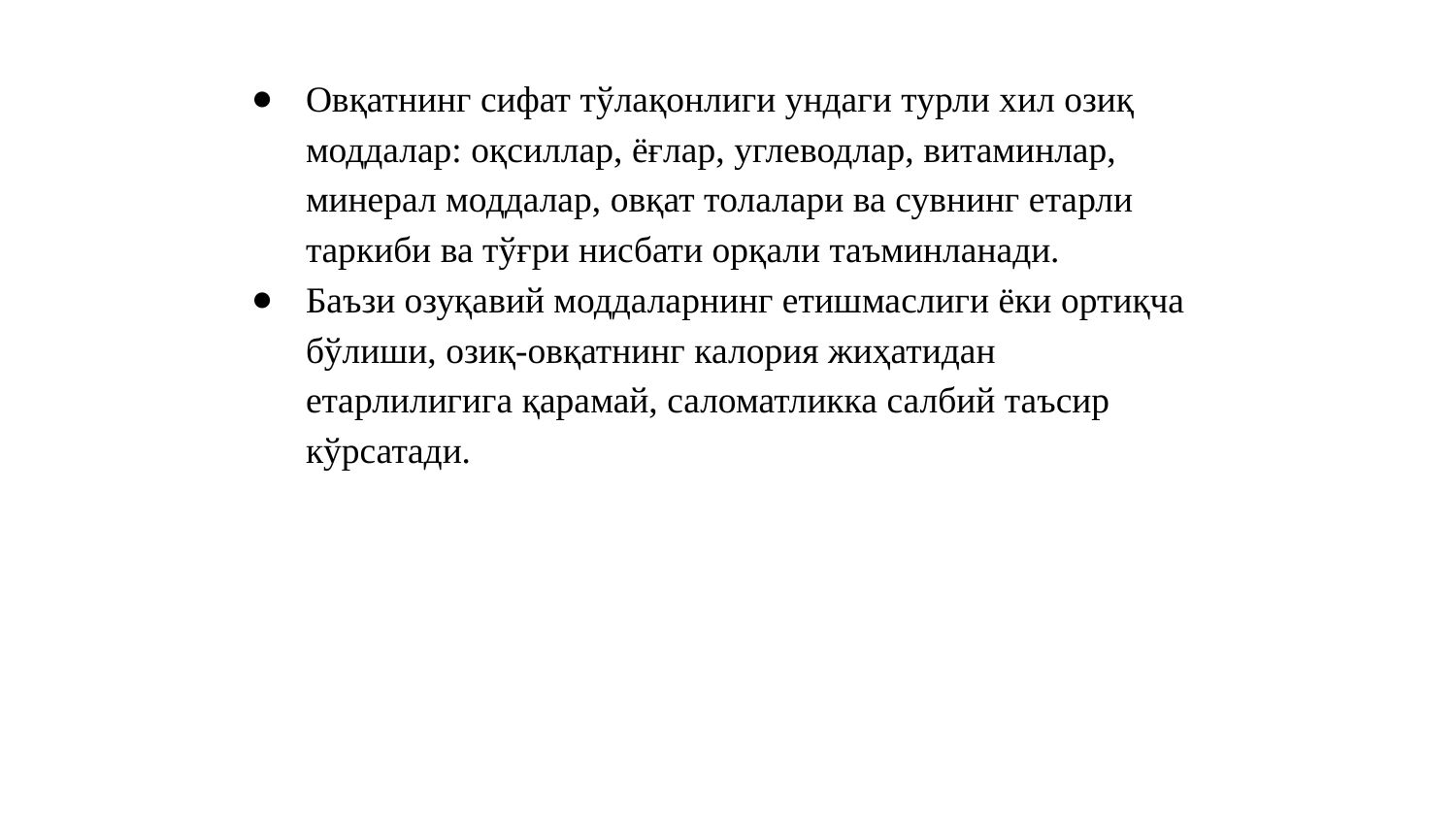

Овқатнинг сифат тўлақонлиги ундаги турли хил озиқ моддалар: оқсиллар, ёғлар, углеводлар, витаминлар, минерал моддалар, овқат толалари ва сувнинг етарли таркиби ва тўғри нисбати орқали таъминланади.
Баъзи озуқавий моддаларнинг етишмаслиги ёки ортиқча бўлиши, озиқ-овқатнинг калория жиҳатидан етарлилигига қарамай, саломатликка салбий таъсир кўрсатади.